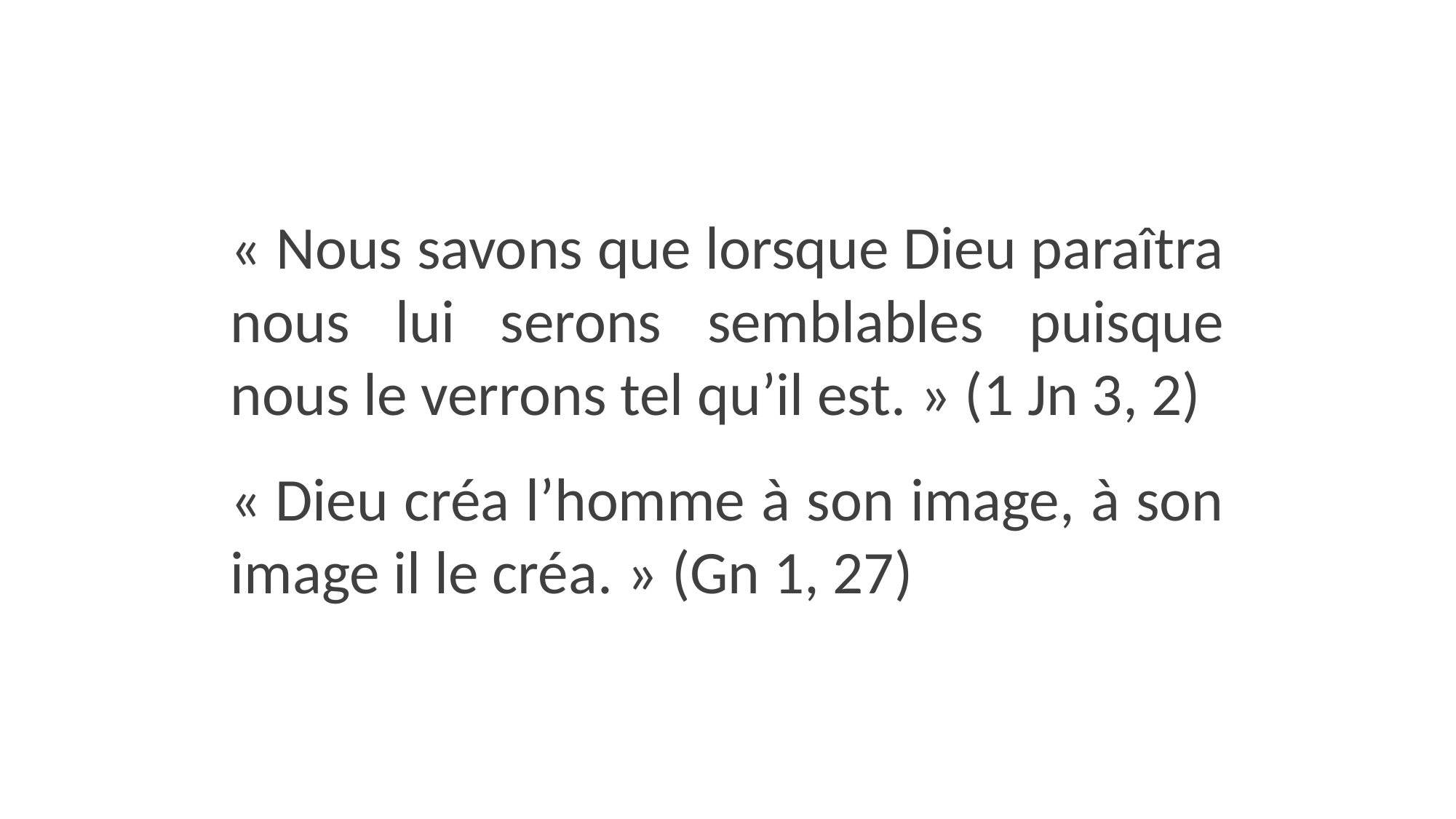

« Nous savons que lorsque Dieu paraîtra nous lui serons semblables puisque nous le verrons tel qu’il est. » (1 Jn 3, 2)
« Dieu créa l’homme à son image, à son image il le créa. » (Gn 1, 27)